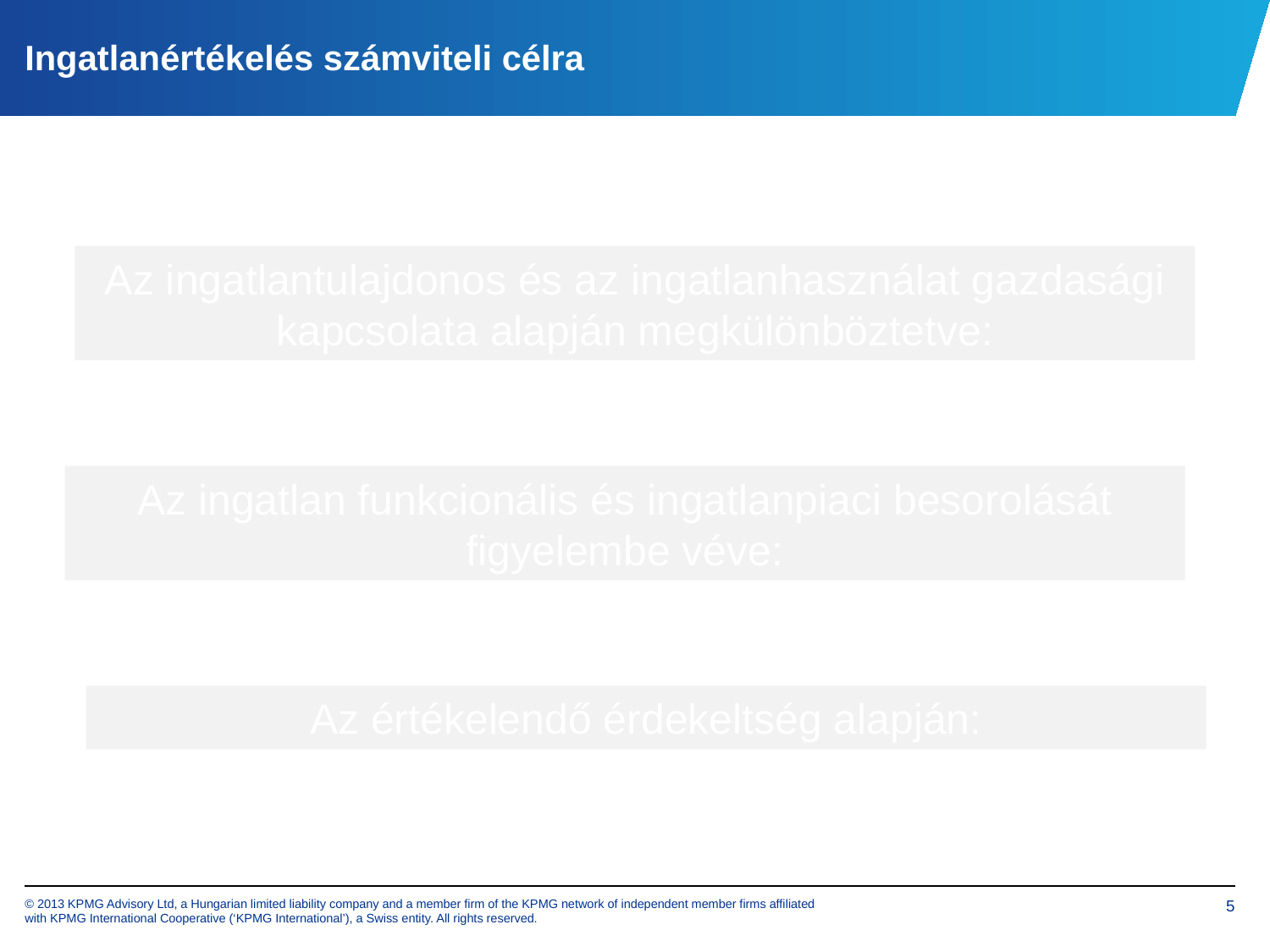

# Ingatlanértékelés számviteli célra
  Az értékelés tárgya
Az ingatlantulajdonos és az ingatlanhasználat gazdasági kapcsolata alapján megkülönböztetve:
  Saját használatú ingatlan (IAS 16)
  Befektetési célú (fejlesztők) ingatlan (IAS 40)

Az ingatlan funkcionális és ingatlanpiaci besorolását figyelembe véve:
  Általános piaccal rendelkező ingatlan
  Speciális, illetve nem piaci jellegű ingatlan

Az értékelendő érdekeltség alapján:
  Tulajdonjog
  Bérleti jog,lízingelt eszköz,használati jog, stb.